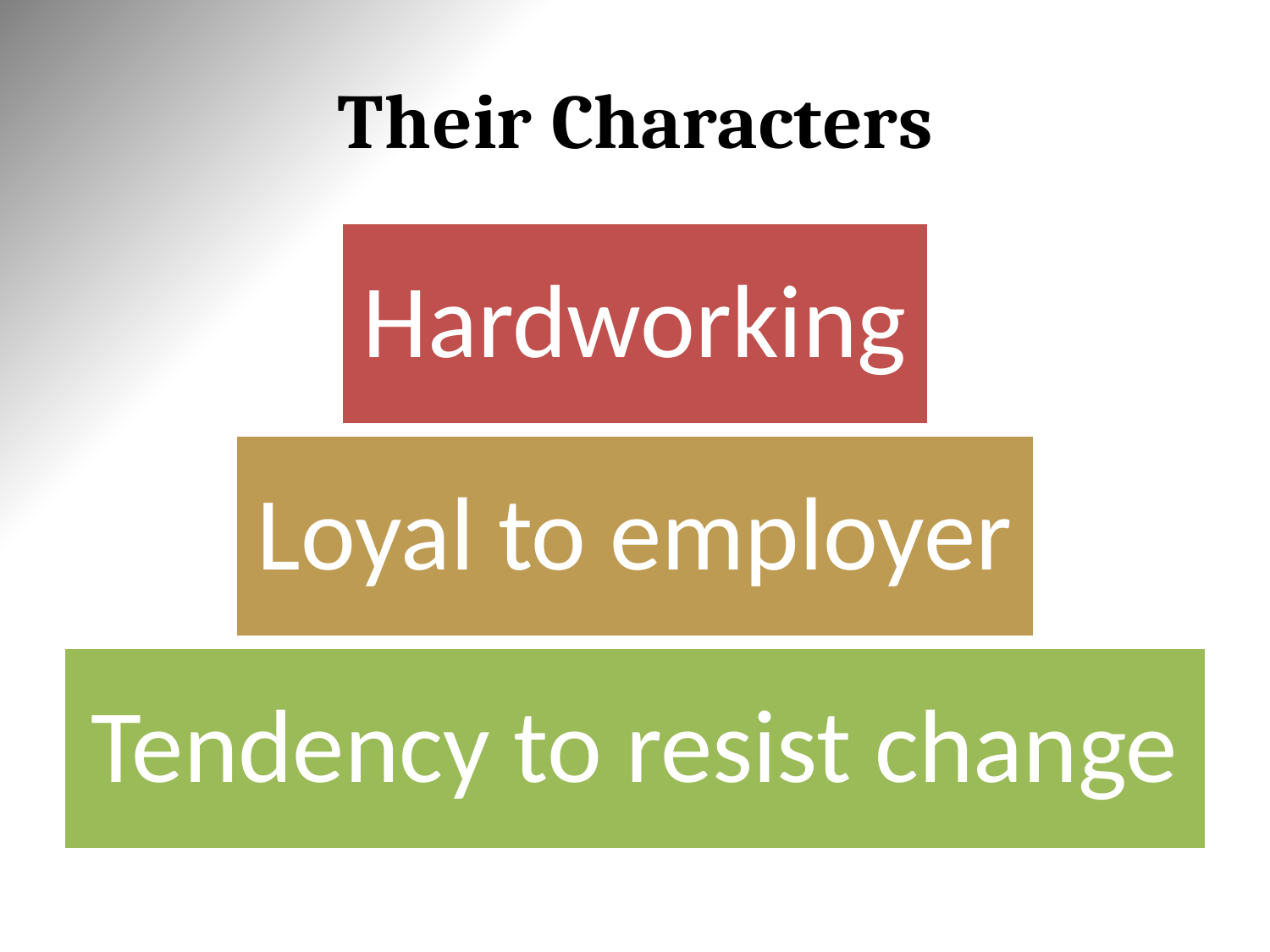

# Their Characters
Hardworking
Loyal to employer
Tendency to resist change